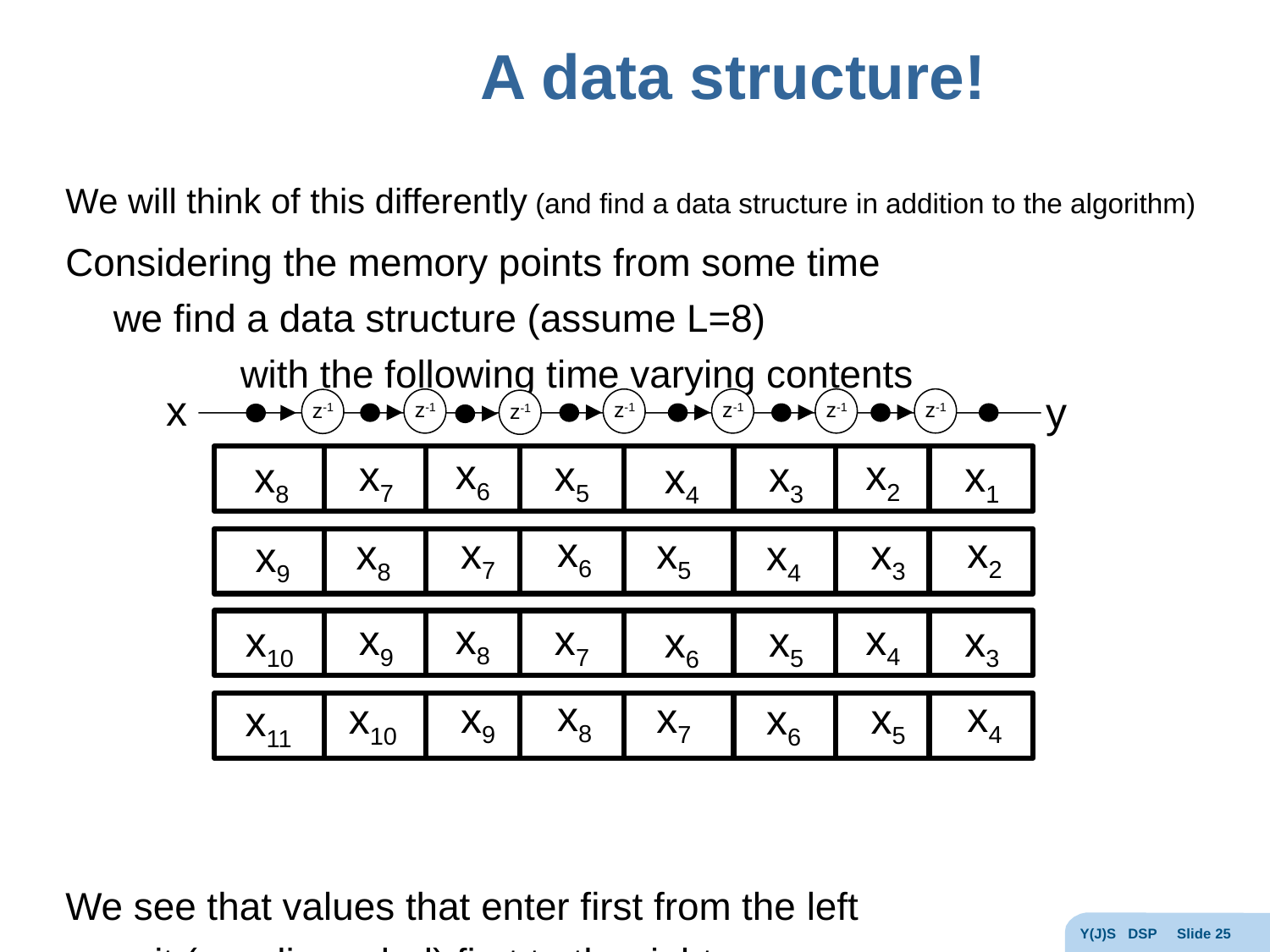

# A data structure!
We will think of this differently (and find a data structure in addition to the algorithm)
Considering the memory points from some time
	we find a data structure (assume L=8)
		with the following time varying contents

We see that values that enter first from the left
	exit (are discarded) first to the right
		so this is a FIFO buffer
x
y

z-1
z-1
z-1
z-1
z-1
z-1
z-1

x6
x2
x7
x5
x3
x1
x8
x4

x6
x2
x7
x5
x3
x8
x4
x9

x8
x4
x9
x7
x5
x3
x10
x6

x8
x4
x9
x7
x5
x10
x6
x11

Y(J)S   DSP     Slide 25